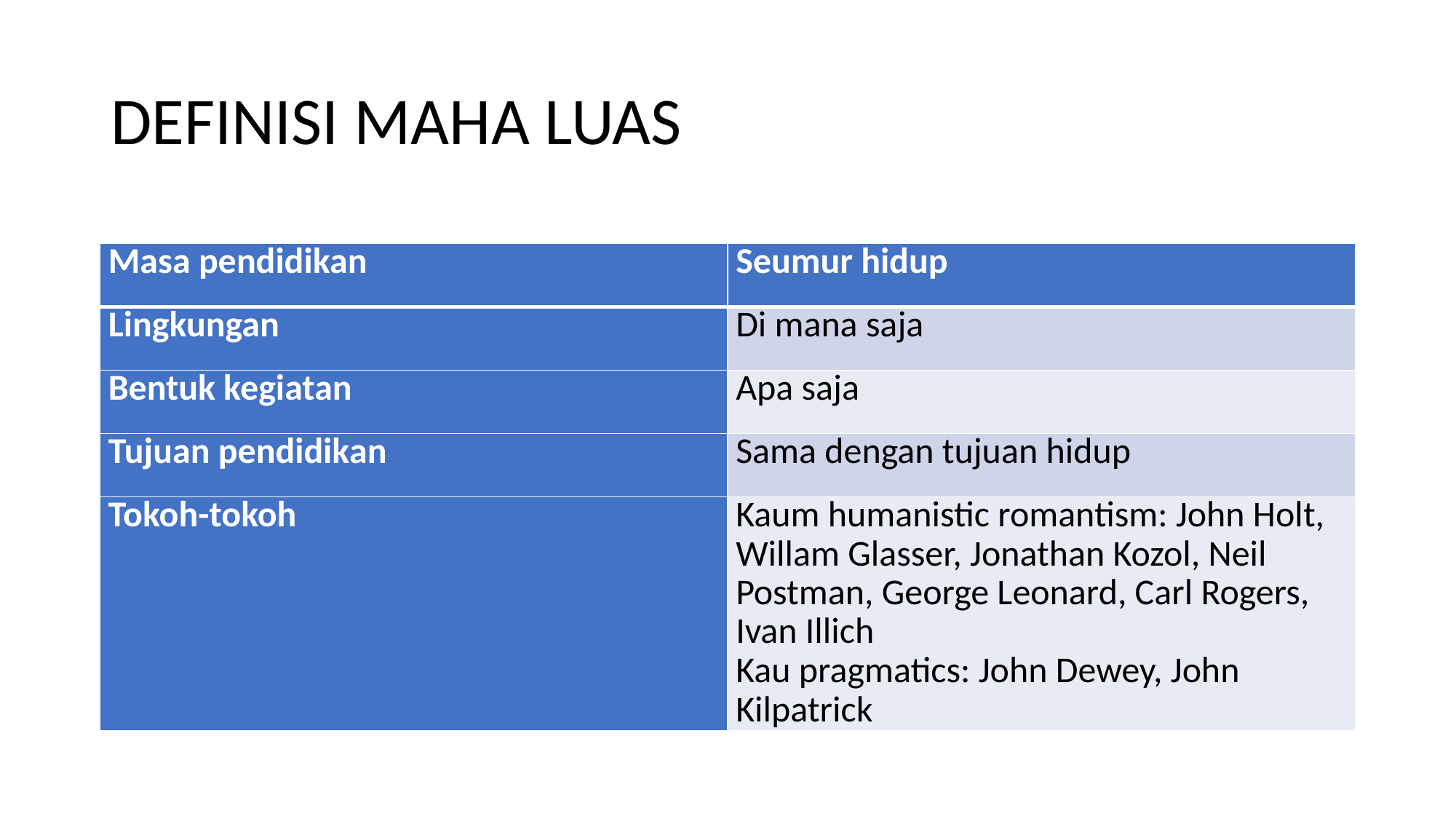

# DEFINISI MAHA LUAS
| Masa pendidikan | Seumur hidup |
| --- | --- |
| Lingkungan | Di mana saja |
| Bentuk kegiatan | Apa saja |
| Tujuan pendidikan | Sama dengan tujuan hidup |
| Tokoh-tokoh | Kaum humanistic romantism: John Holt, Willam Glasser, Jonathan Kozol, Neil Postman, George Leonard, Carl Rogers, Ivan Illich Kau pragmatics: John Dewey, John Kilpatrick |